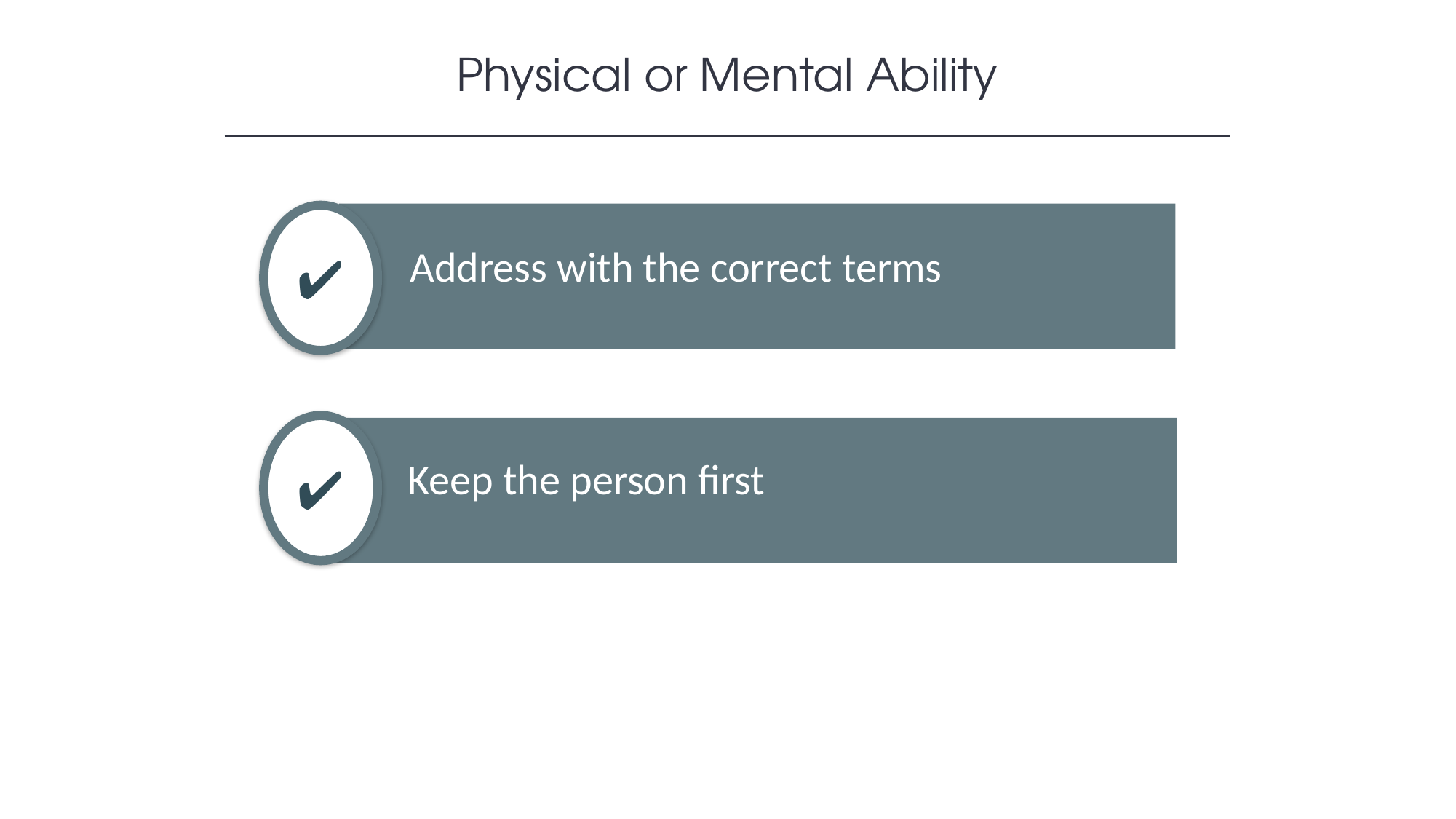

Physical or Mental Ability
HAWKES LEARNING

Address with the correct terms
✔
✔

Keep the person first